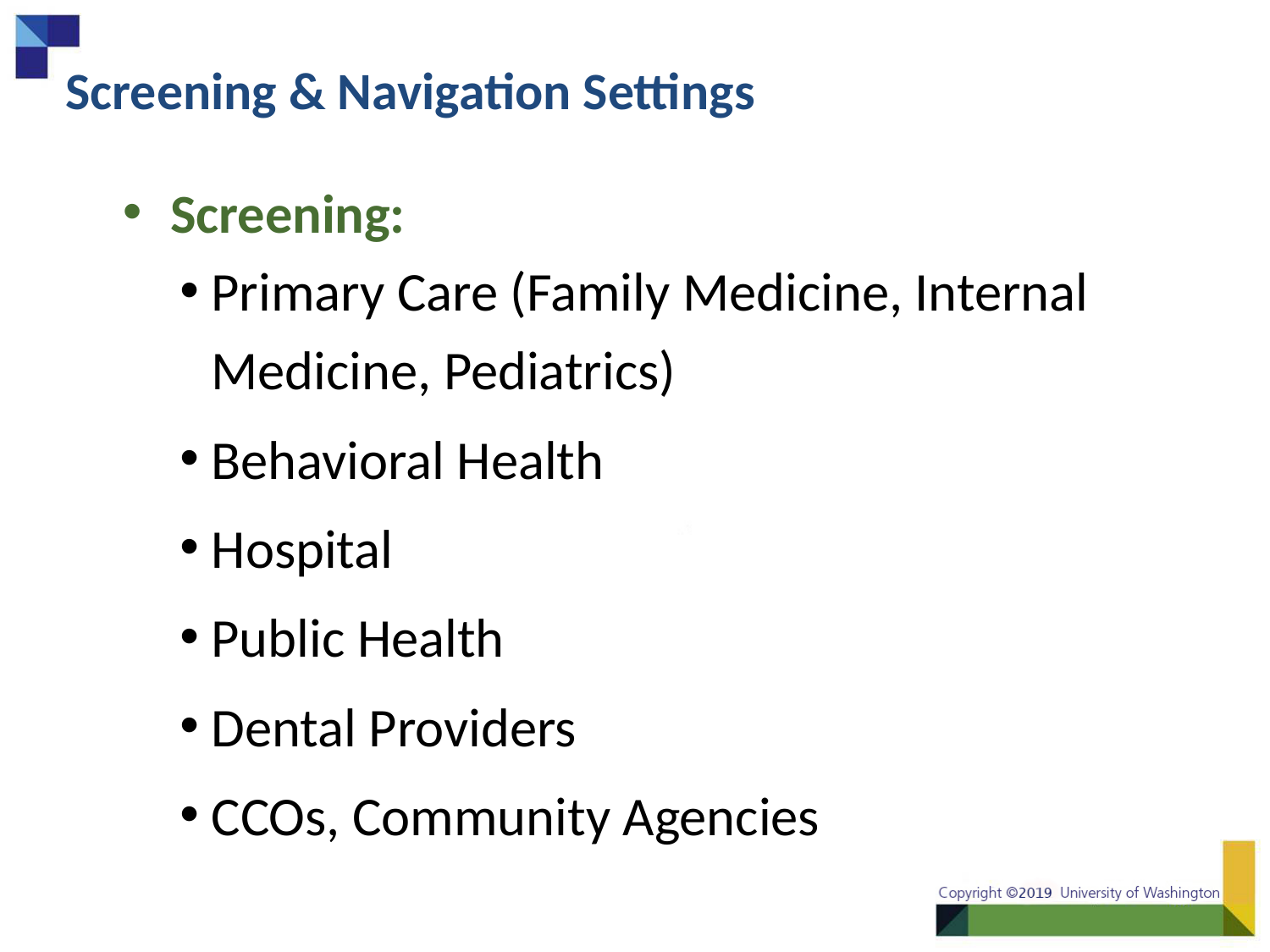

# Screening & Navigation Settings
Screening:
Primary Care (Family Medicine, Internal Medicine, Pediatrics)
Behavioral Health
Hospital
Public Health
Dental Providers
CCOs, Community Agencies